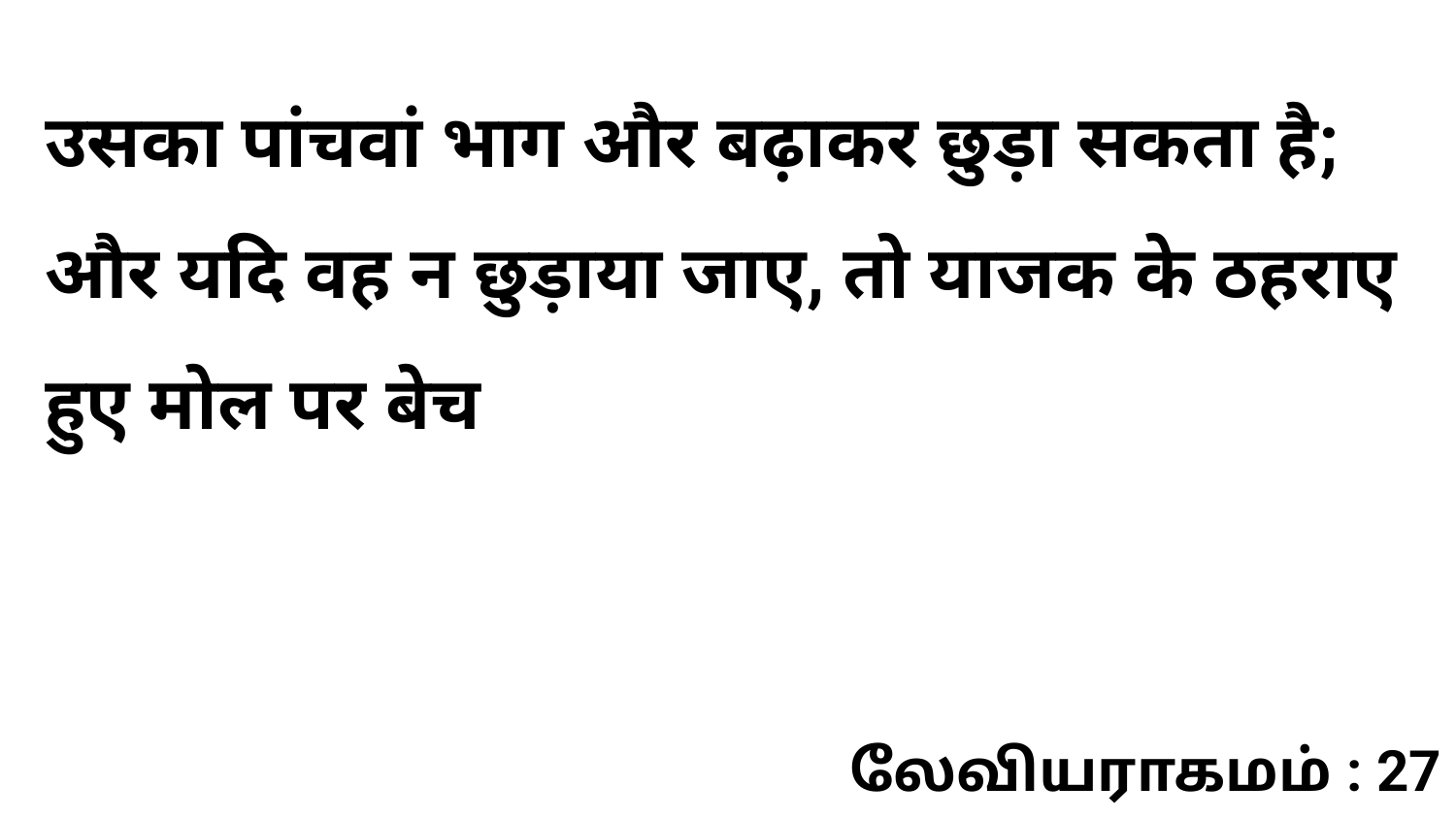

उसका पांचवां भाग और बढ़ाकर छुड़ा सकता है; और यदि वह न छुड़ाया जाए, तो याजक के ठहराए हुए मोल पर बेच
லேவியராகமம் : 27